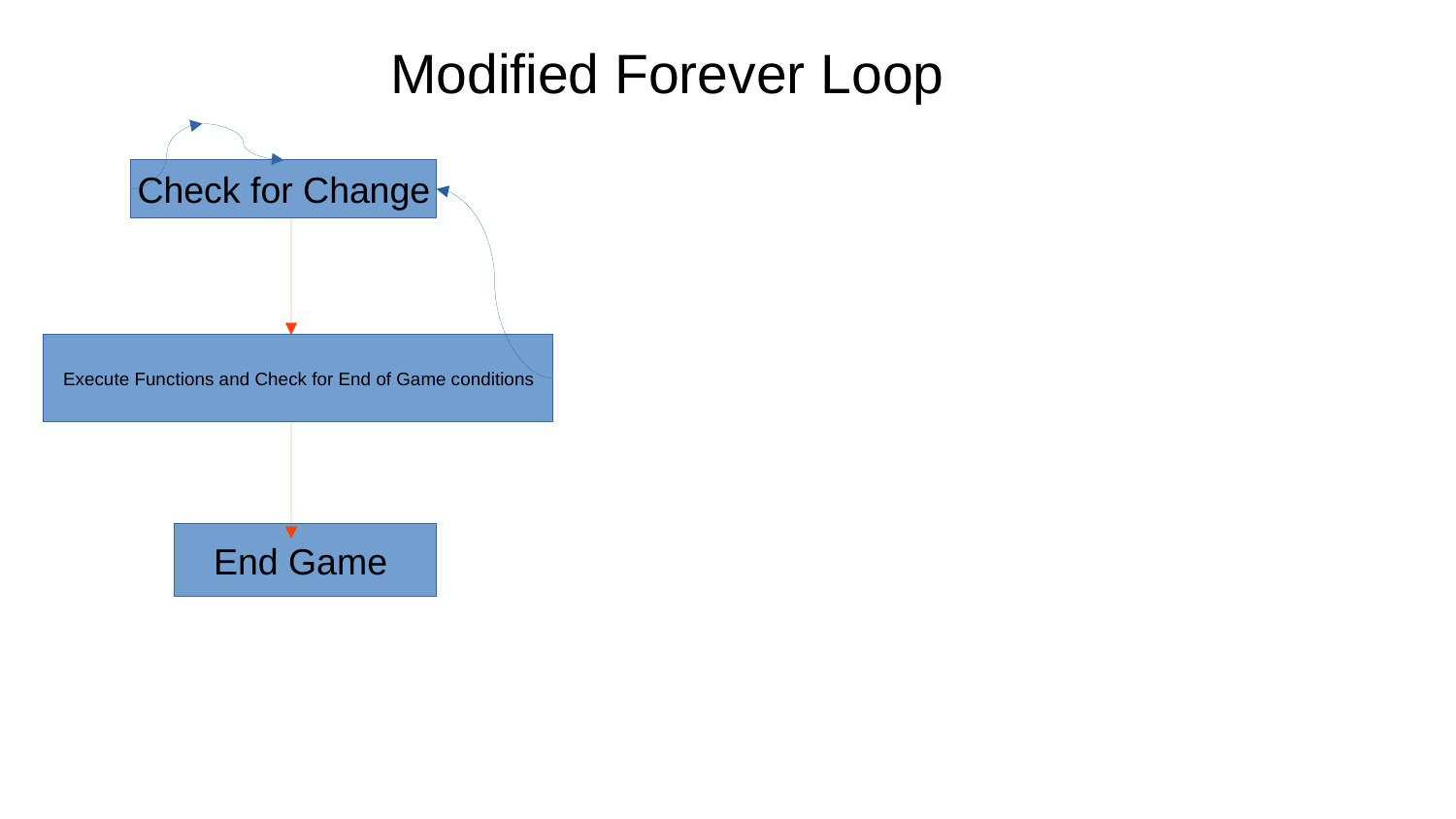

Modified Forever Loop

Check for Change

Execute Functions and Check for End of Game conditions

End Game